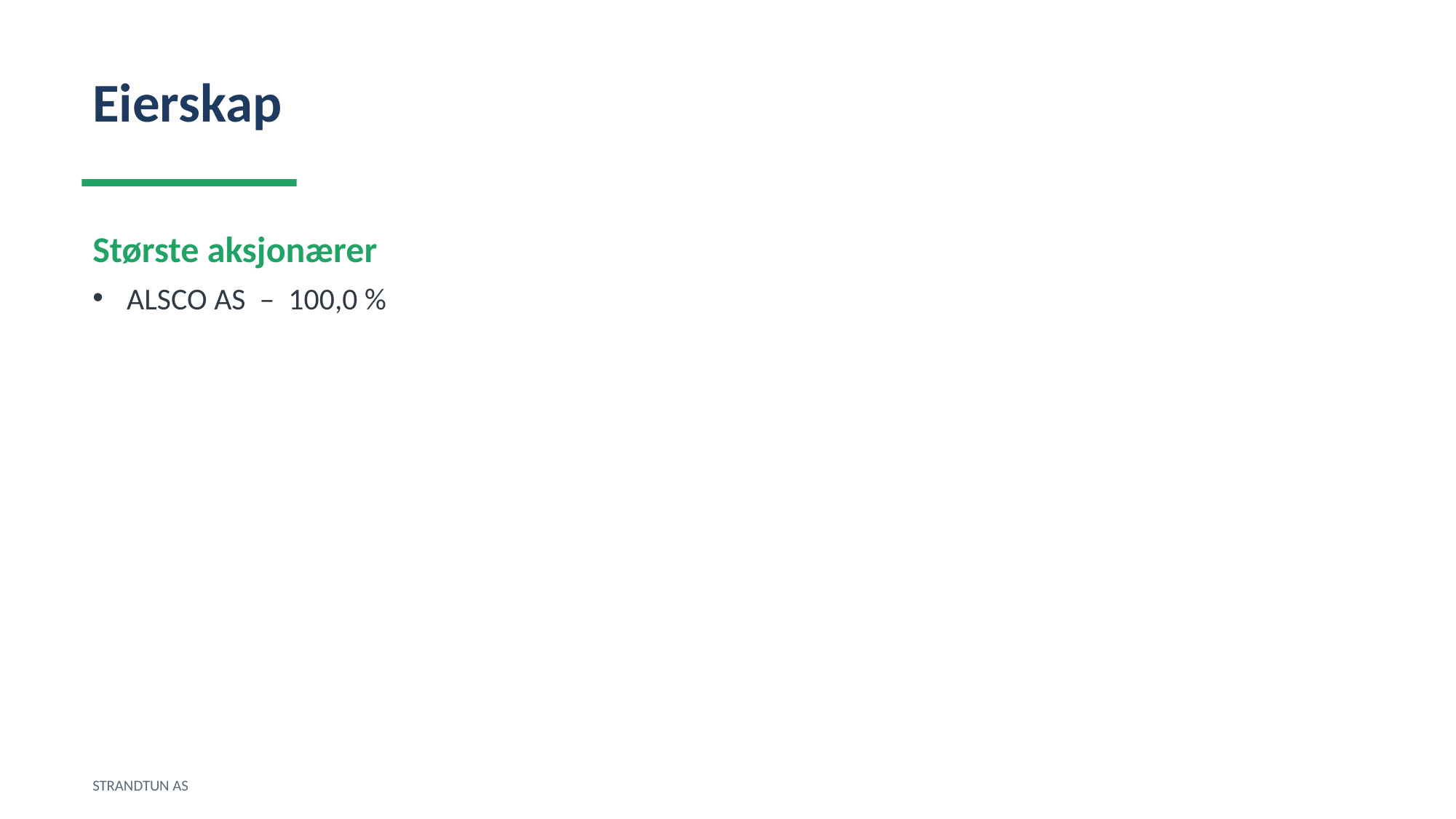

Eierskap

Største aksjonærer
ALSCO AS  –  100,0 %
STRANDTUN AS